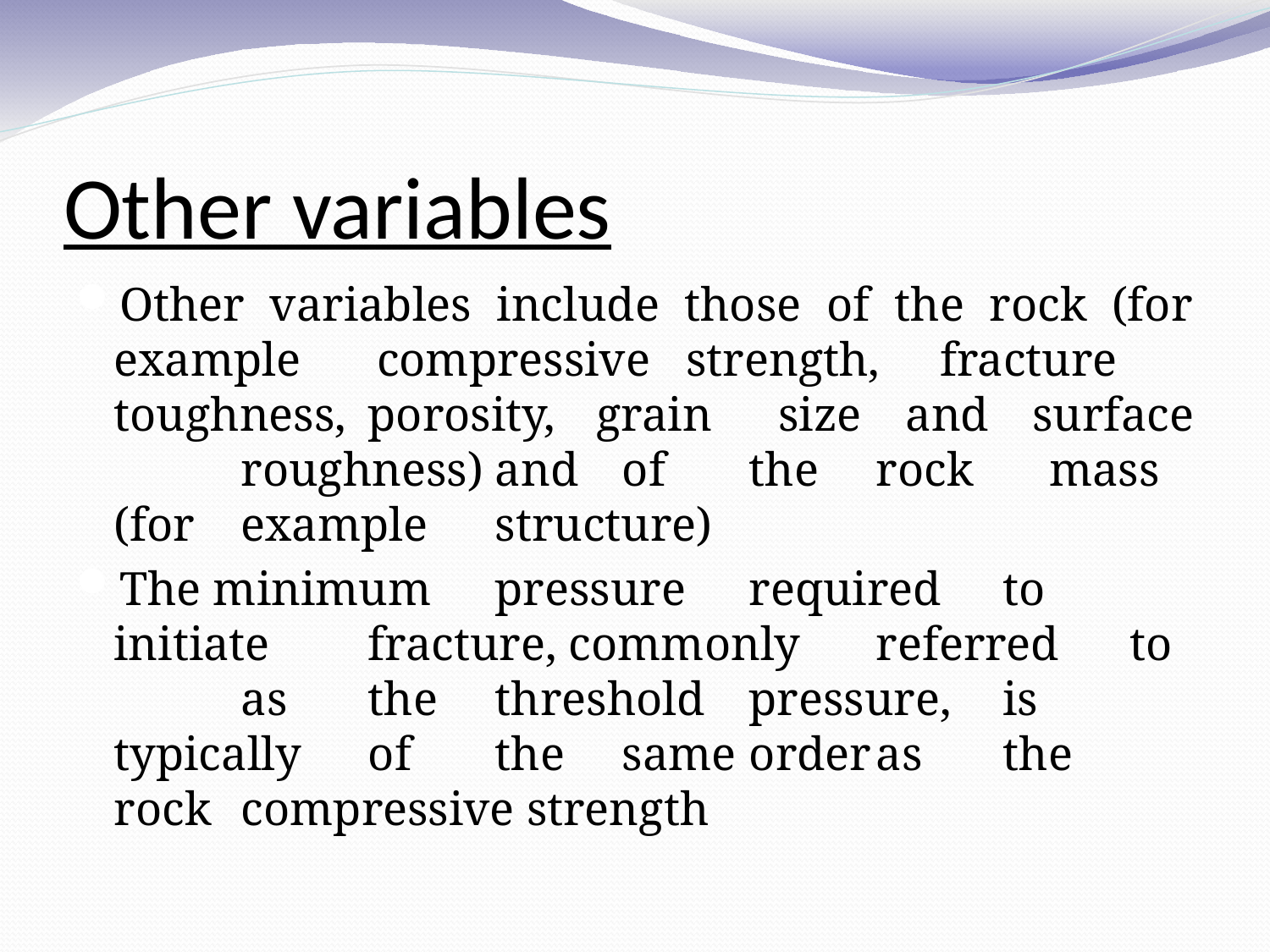

# Other variables
Other variables include those of the rock (for example compressive	strength,	fracture	toughness,	porosity, grain	size	and	surface	roughness)	and	of	the	rock mass	(for	example	structure)
The minimum	pressure	required	to	initiate	fracture, commonly	referred	to	as	the	threshold	pressure,	is typically	of	the	same	order	as	the	rock	compressive strength